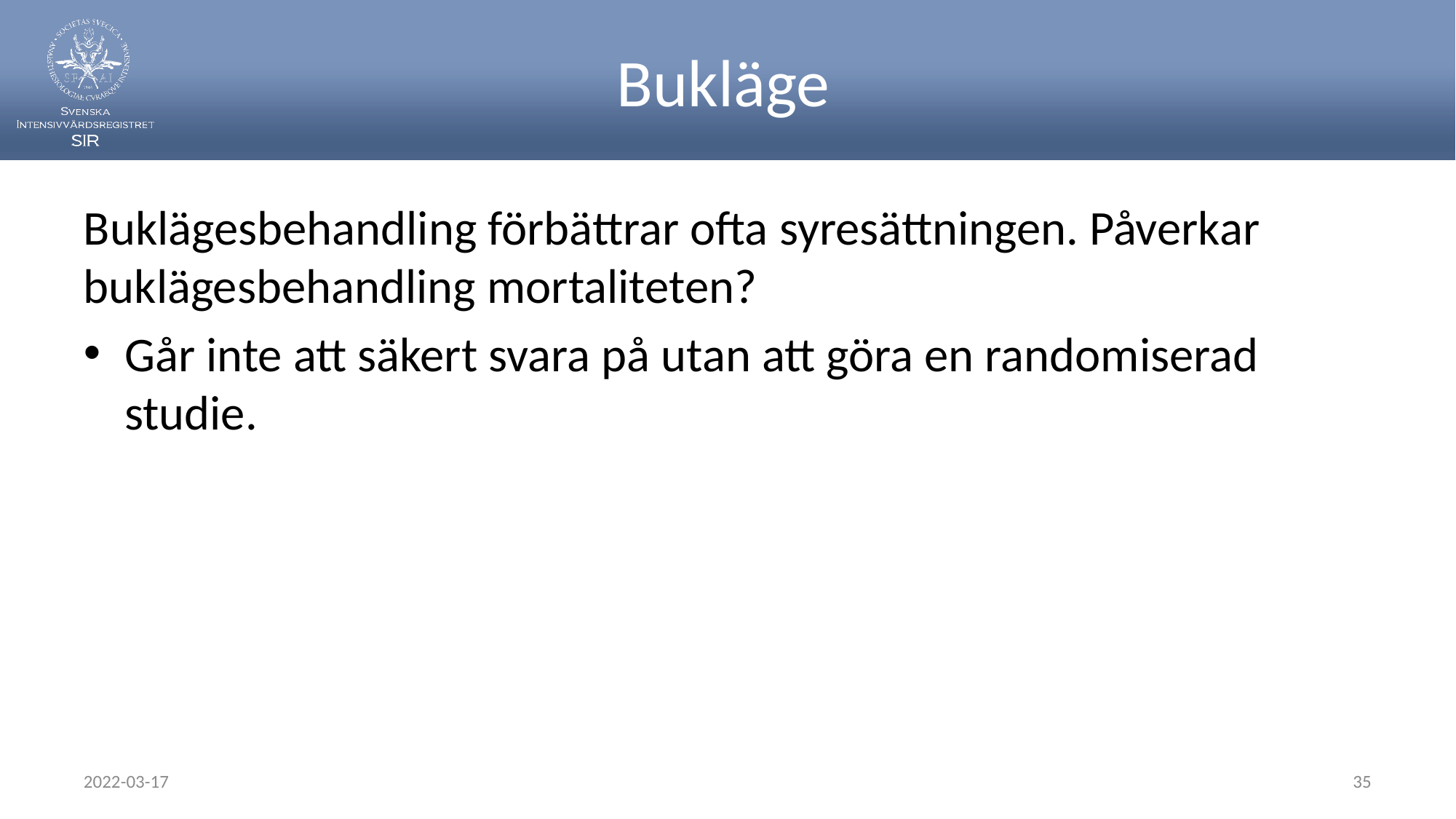

# Bukläge
Buklägesbehandling förbättrar ofta syresättningen. Påverkar buklägesbehandling mortaliteten?
Går inte att säkert svara på utan att göra en randomiserad studie.
2022-03-17
35